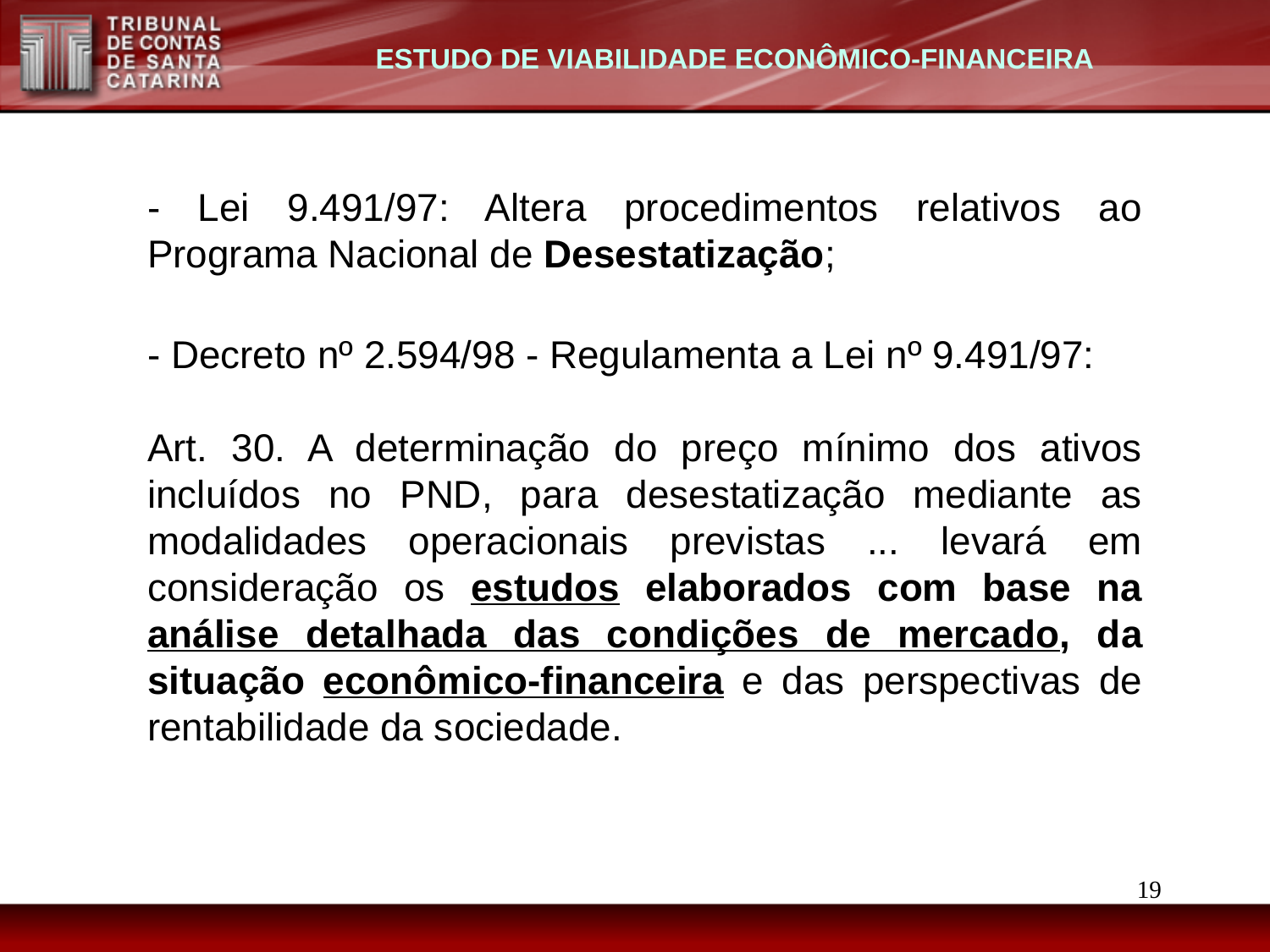

ESTUDO DE VIABILIDADE ECONÔMICO-FINANCEIRA
- Lei 9.491/97: Altera procedimentos relativos ao Programa Nacional de Desestatização;

- Decreto nº 2.594/98 - Regulamenta a Lei nº 9.491/97:

Art. 30. A determinação do preço mínimo dos ativos incluídos no PND, para desestatização mediante as modalidades operacionais previstas ... levará em consideração os estudos elaborados com base na análise detalhada das condições de mercado, da situação econômico-financeira e das perspectivas de rentabilidade da sociedade.

19